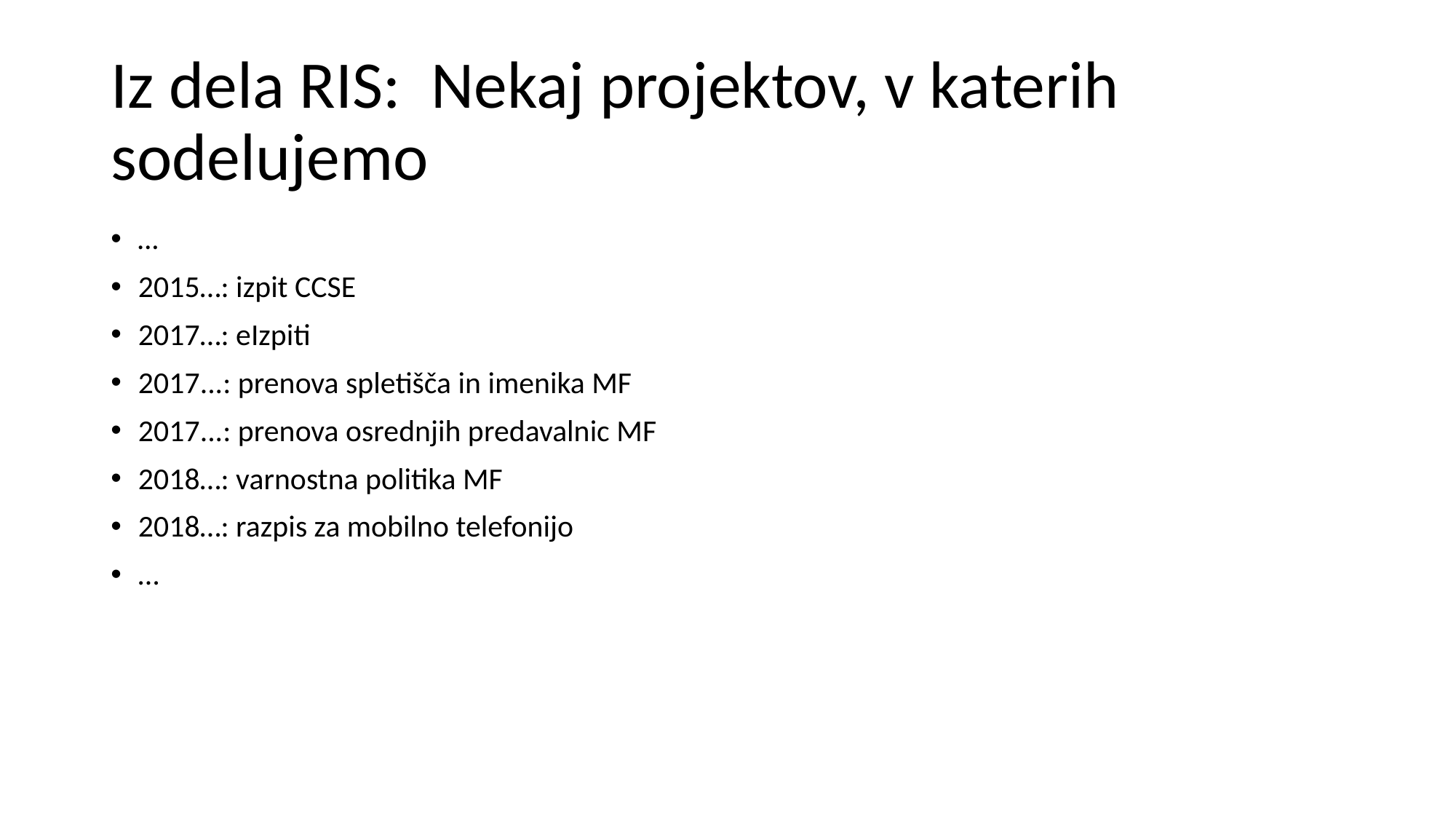

# Iz dela RIS:  Nekaj projektov, v katerih sodelujemo
…
2015…: izpit CCSE
2017…: eIzpiti
2017...: prenova spletišča in imenika MF
2017...: prenova osrednjih predavalnic MF
2018…: varnostna politika MF
2018…: razpis za mobilno telefonijo
…